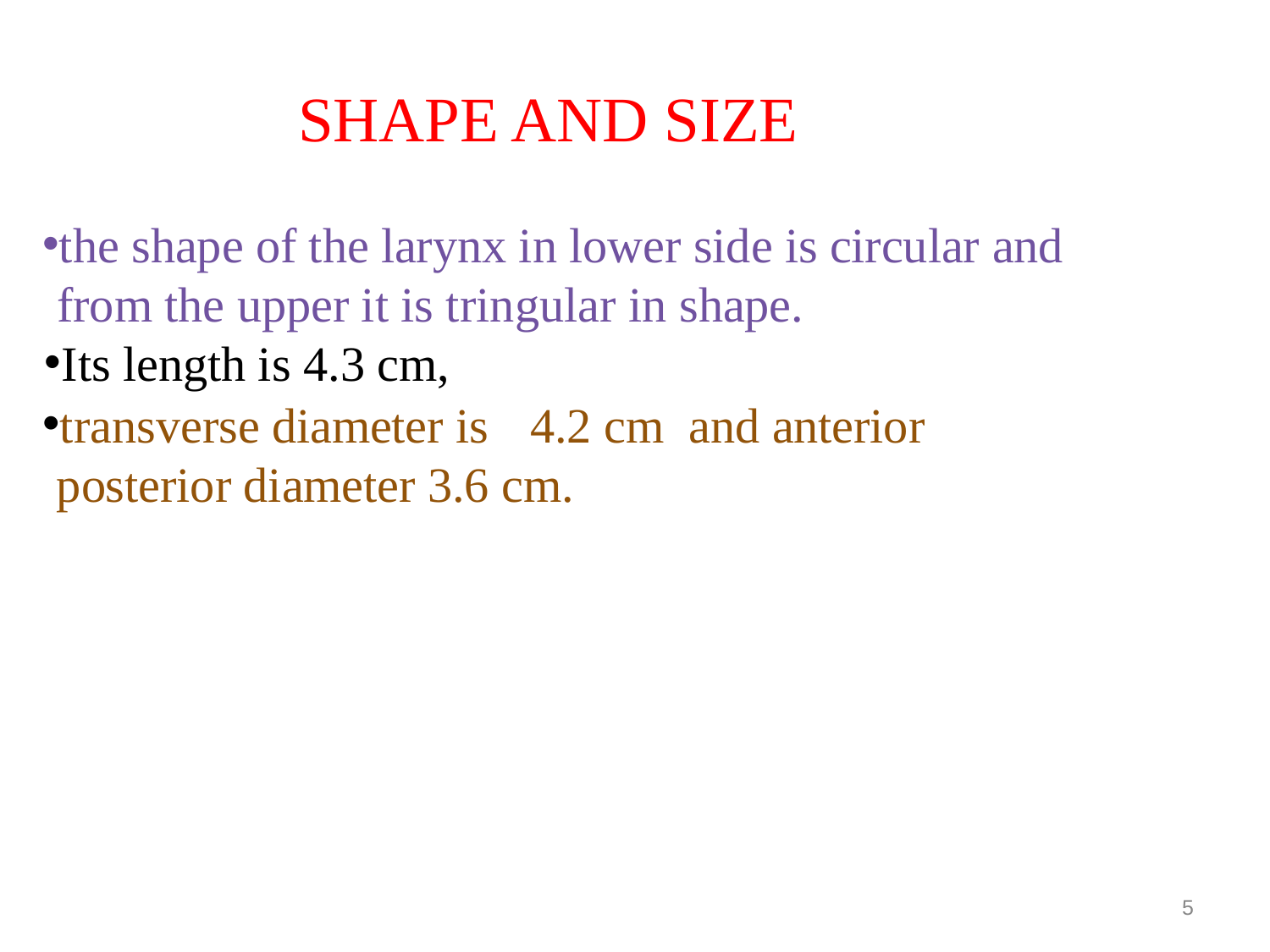

# SHAPE AND SIZE
the shape of the larynx in lower side is circular and  from the upper it is tringular in shape.
Its length is 4.3 cm,
transverse diameter is	4.2 cm	and anterior  posterior diameter 3.6 cm.
5